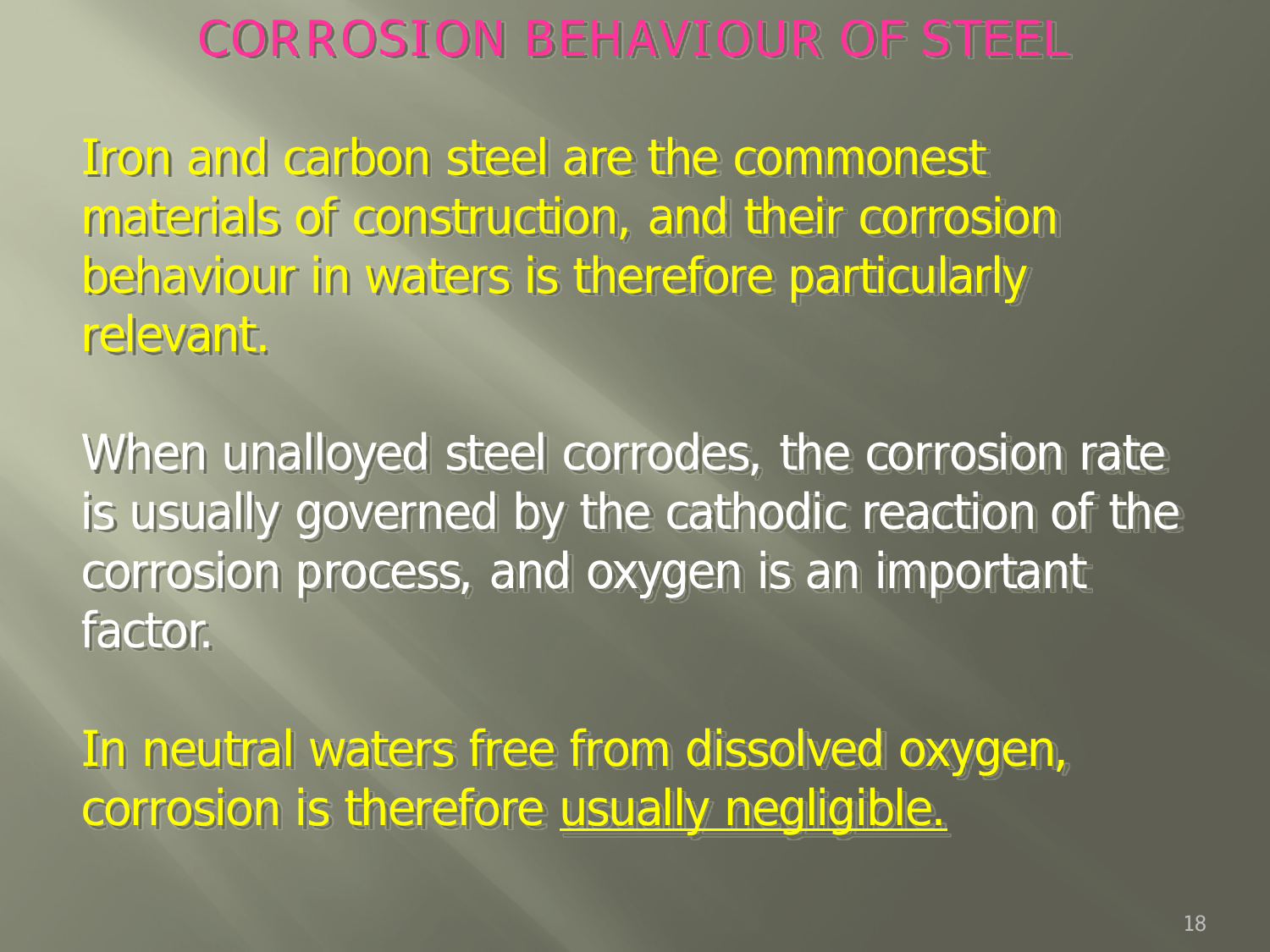

CORROSION BEHAVIOUR OF STEEL

Iron and carbon steel are the commonest materials of construction, and their corrosion behaviour in waters is therefore particularly relevant.

When unalloyed steel corrodes, the corrosion rate is usually governed by the cathodic reaction of the corrosion process, and oxygen is an important factor.

In neutral waters free from dissolved oxygen, corrosion is therefore usually negligible.

18